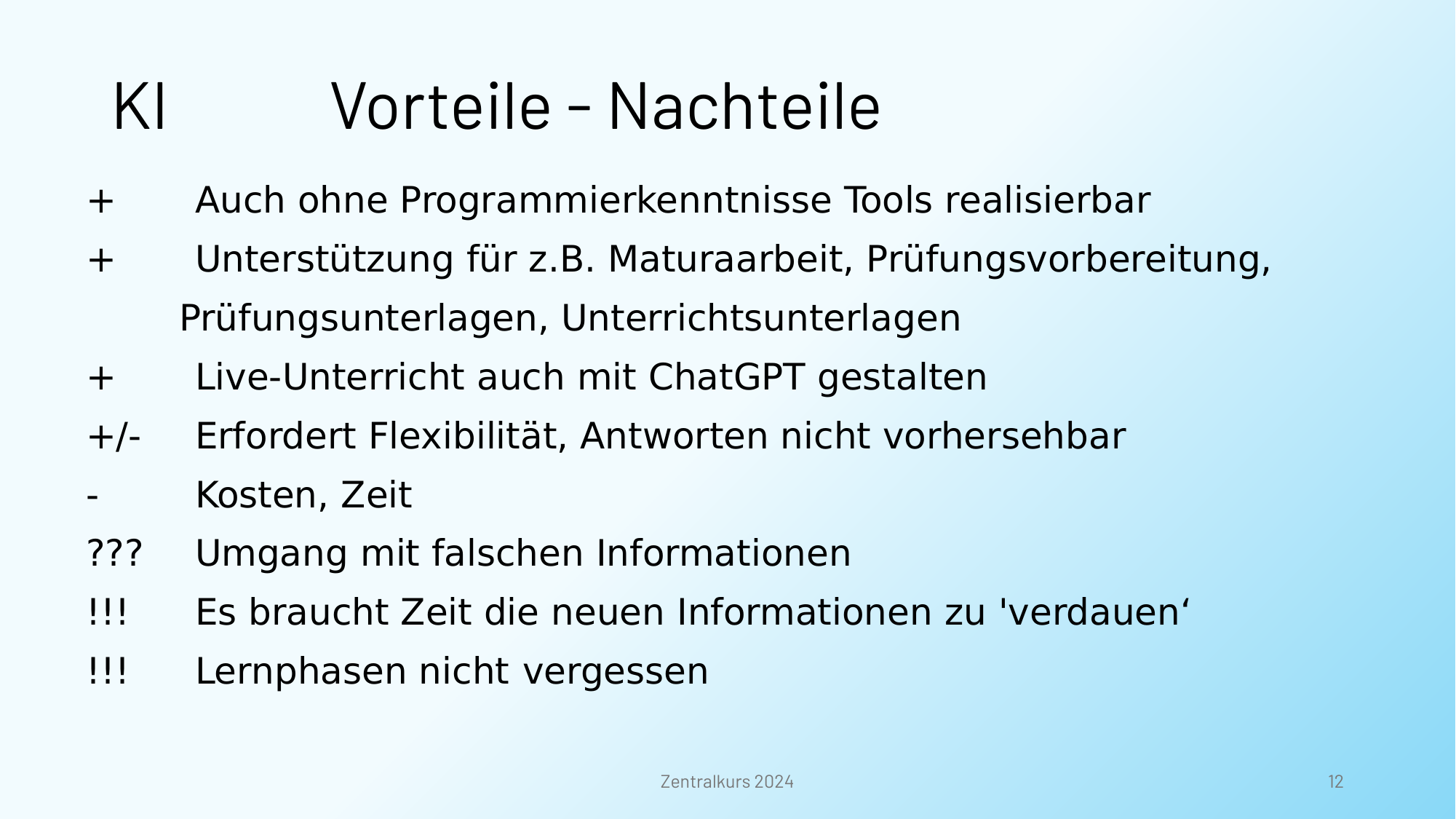

# KI 		Vorteile - Nachteile
+ 	Auch ohne Programmierkenntnisse Tools realisierbar
+ 	Unterstützung für z.B. Maturaarbeit, Prüfungsvorbereitung,
        Prüfungsunterlagen, Unterrichtsunterlagen
+ 	Live-Unterricht auch mit ChatGPT gestalten
+/- 	Erfordert Flexibilität, Antworten nicht vorhersehbar
- 	Kosten, Zeit
??? 	Umgang mit falschen Informationen
!!! 	Es braucht Zeit die neuen Informationen zu 'verdauen‘
!!! 	Lernphasen nicht 	vergessen

Zentralkurs 2024
12